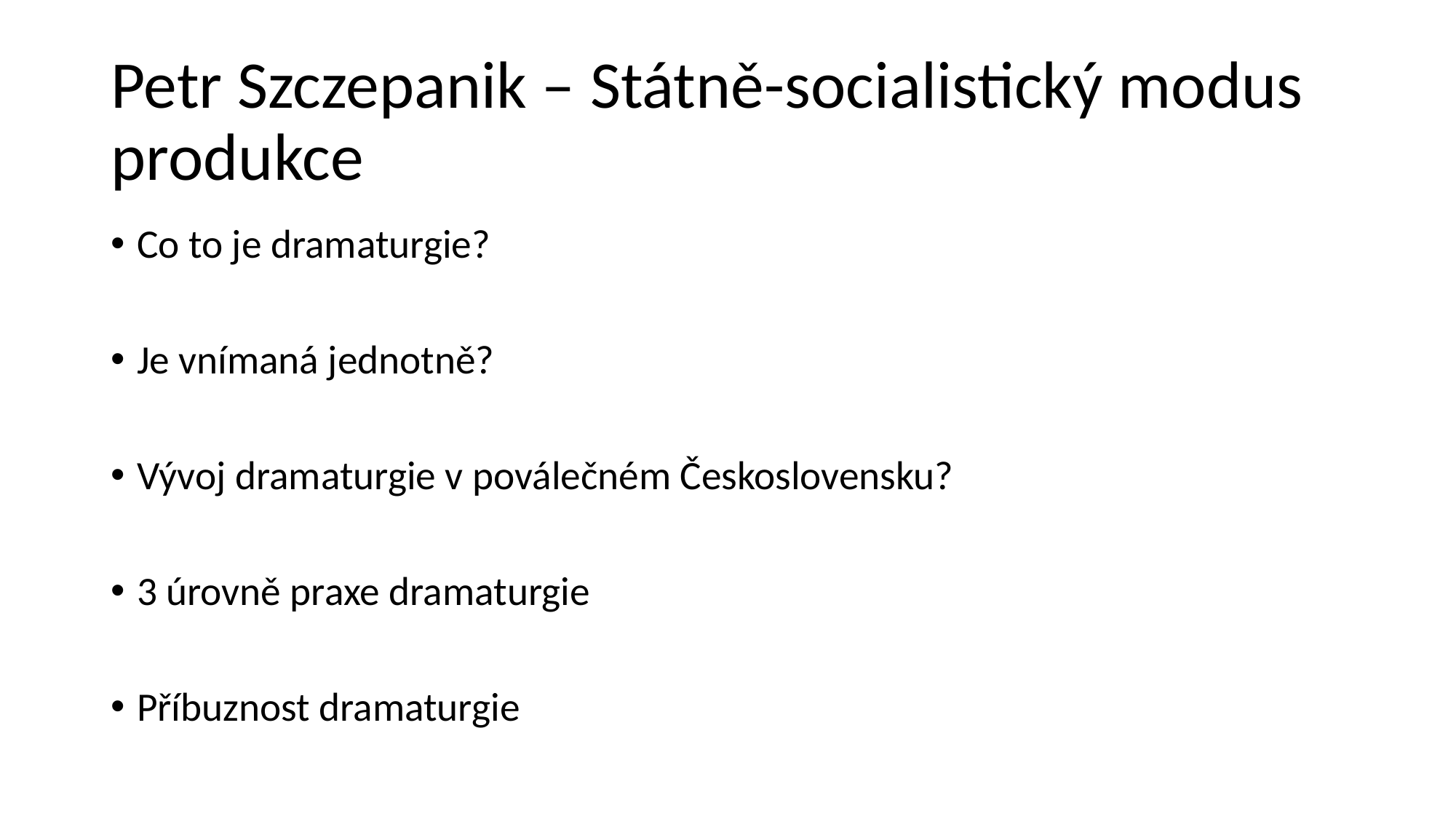

# Petr Szczepanik – Státně-socialistický modus produkce
Co to je dramaturgie?

Je vnímaná jednotně?

Vývoj dramaturgie v poválečném Československu?

3 úrovně praxe dramaturgie

Příbuznost dramaturgie